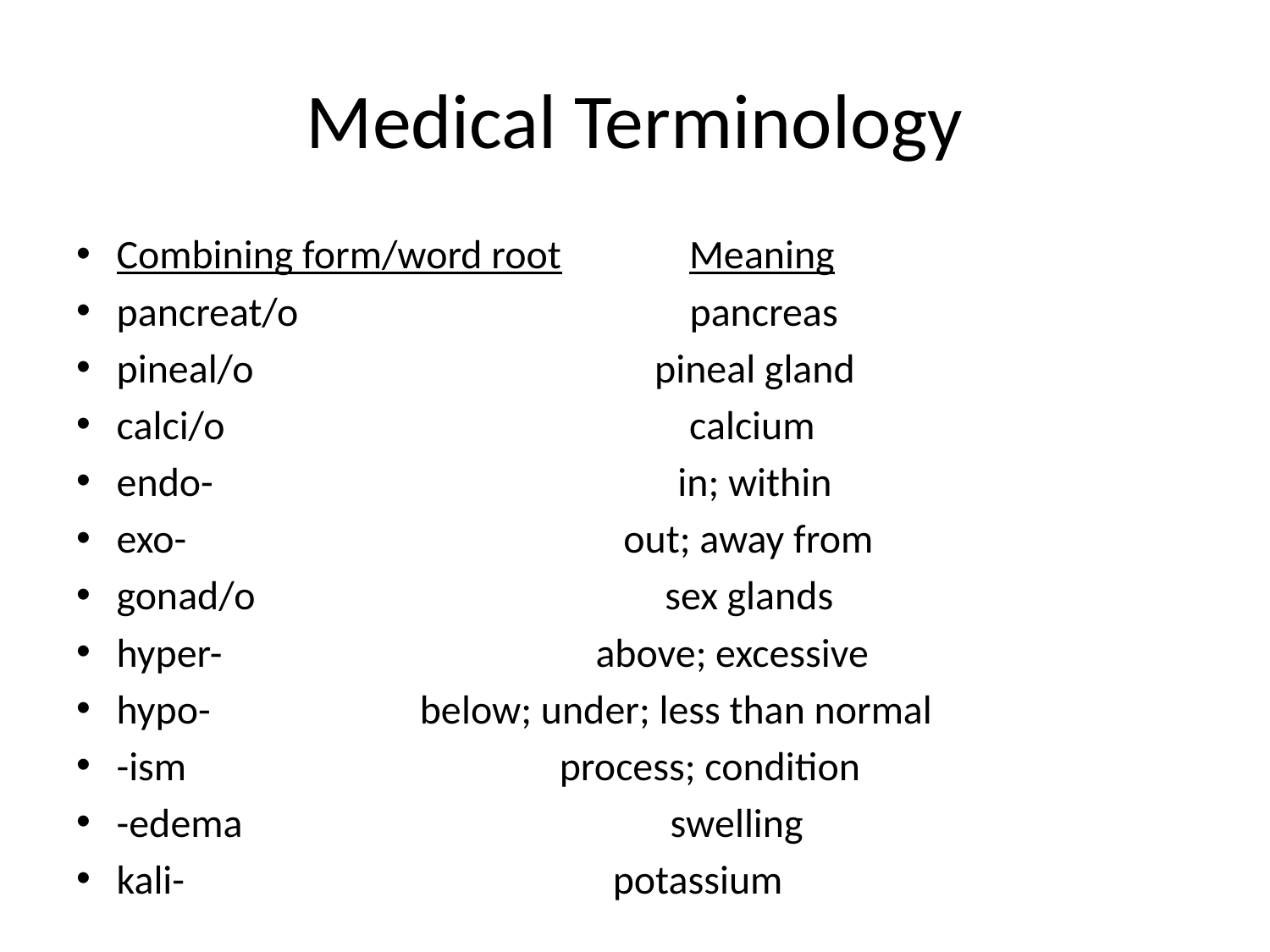

# Medical Terminology
Combining form/word root              Meaning
pancreat/o                                           pancreas
pineal/o                                            pineal gland
calci/o                                                   calcium
endo-                                                   in; within
exo-                                                out; away from
gonad/o                                             sex glands
hyper-                                         above; excessive
hypo-                       below; under; less than normal
-ism                                         process; condition
-edema                                               swelling
kali-                                               potassium